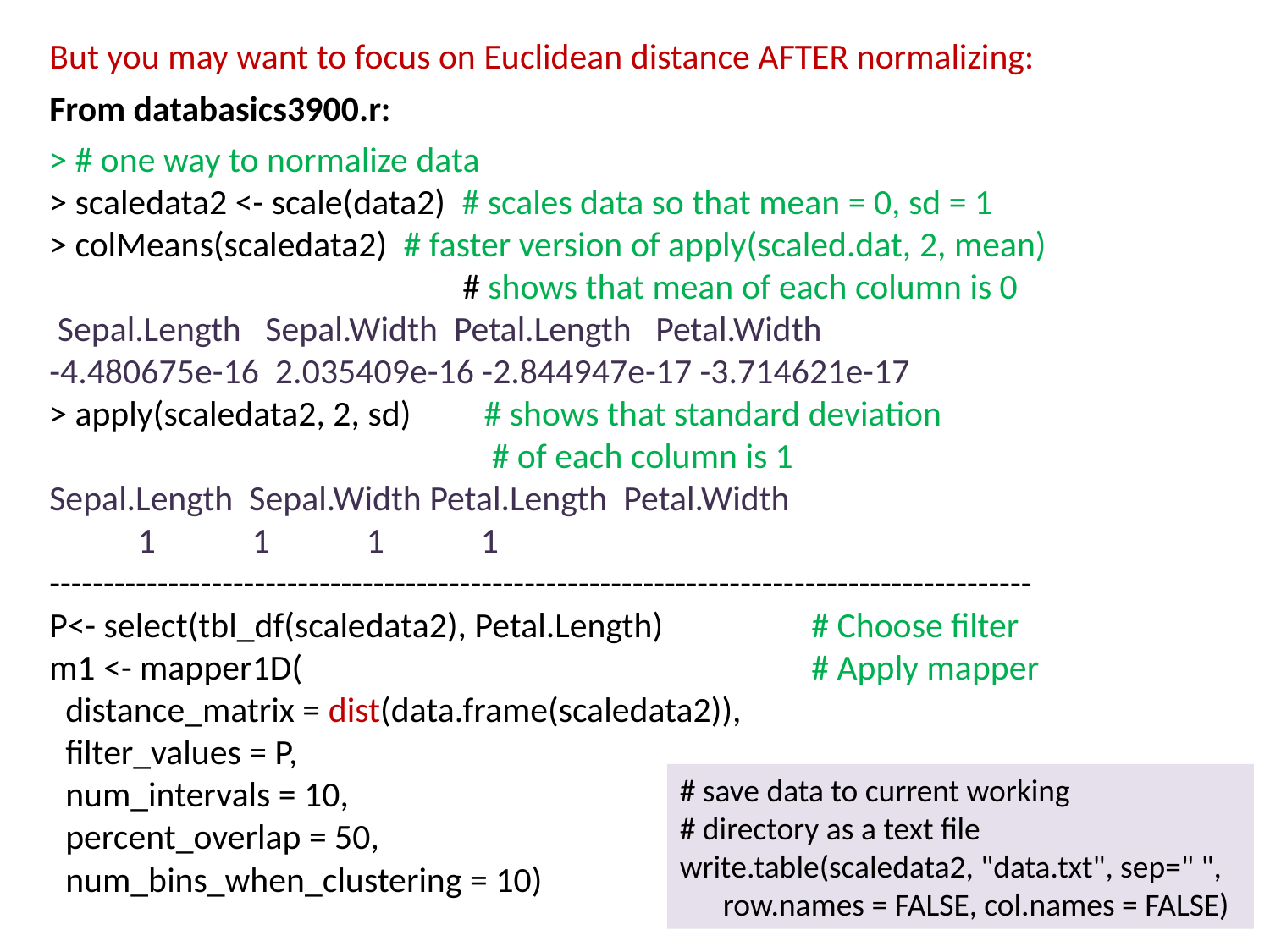

But you may want to focus on Euclidean distance AFTER normalizing:

From databasics3900.r:

> # one way to normalize data
> scaledata2 <- scale(data2)  # scales data so that mean = 0, sd = 1
> colMeans(scaledata2)  # faster version of apply(scaled.dat, 2, mean)
 			    # shows that mean of each column is 0
 Sepal.Length   Sepal.Width  Petal.Length   Petal.Width
-4.480675e-16  2.035409e-16 -2.844947e-17 -3.714621e-17
> apply(scaledata2, 2, sd)         # shows that standard deviation
                                                       # of each column is 1
Sepal.Length  Sepal.Width Petal.Length  Petal.Width
           1            1            1            1
-------------------------------------------------------------------------------------------
P<- select(tbl_df(scaledata2), Petal.Length)		# Choose filter
m1 <- mapper1D(					# Apply mapper
  distance_matrix = dist(data.frame(scaledata2)),
  filter_values = P,
  num_intervals = 10,
  percent_overlap = 50,
  num_bins_when_clustering = 10)
# save data to current working
# directory as a text file
write.table(scaledata2, "data.txt", sep=" ",
      row.names = FALSE, col.names = FALSE)